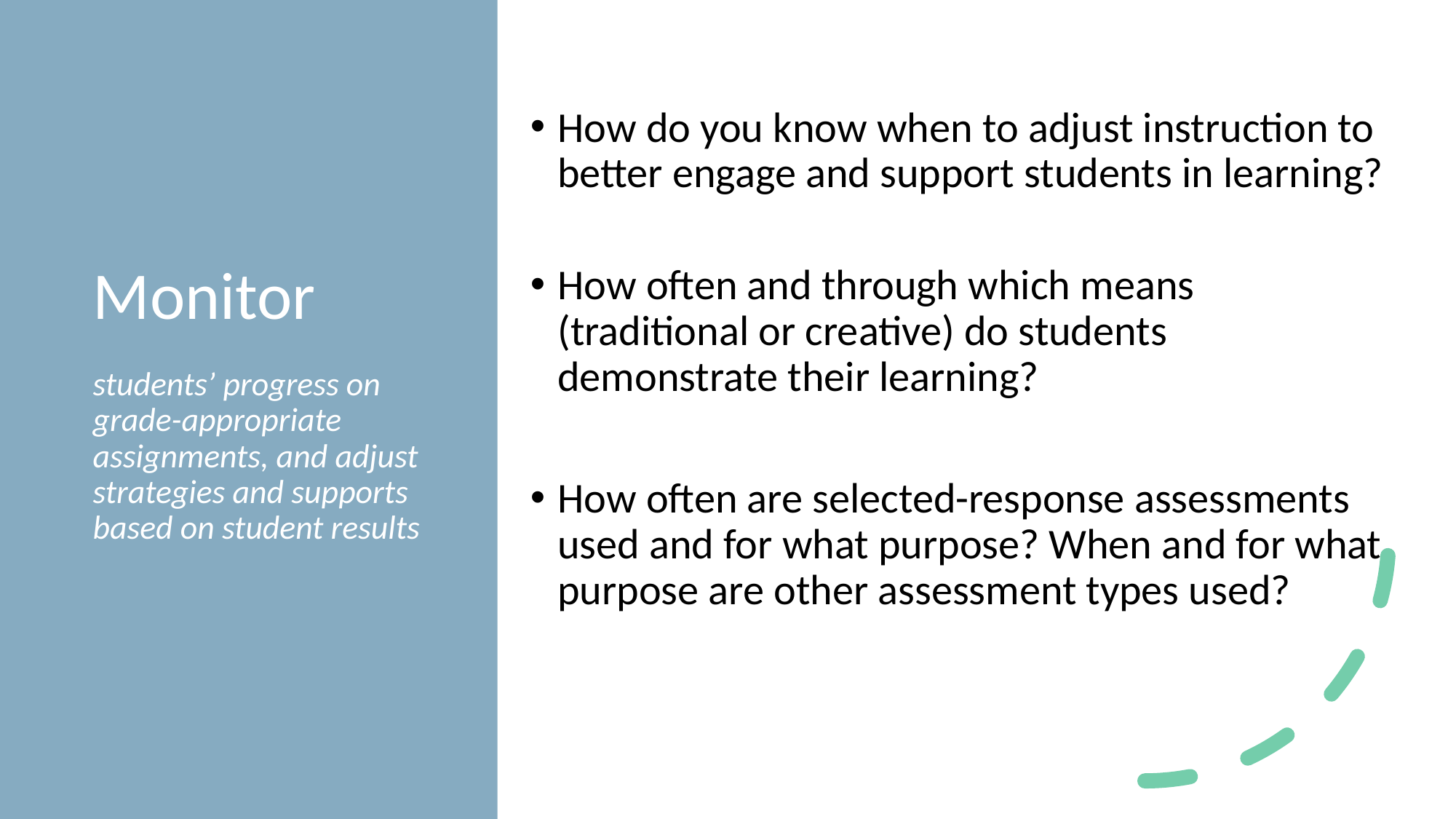

How do you know when to adjust instruction to better engage and support students in learning?
How often and through which means (traditional or creative) do students demonstrate their learning?

How often are selected-response assessments used and for what purpose? When and for what purpose are other assessment types used?
# Monitor students’ progress on grade-appropriate assignments, and adjust strategies and supports based on student results